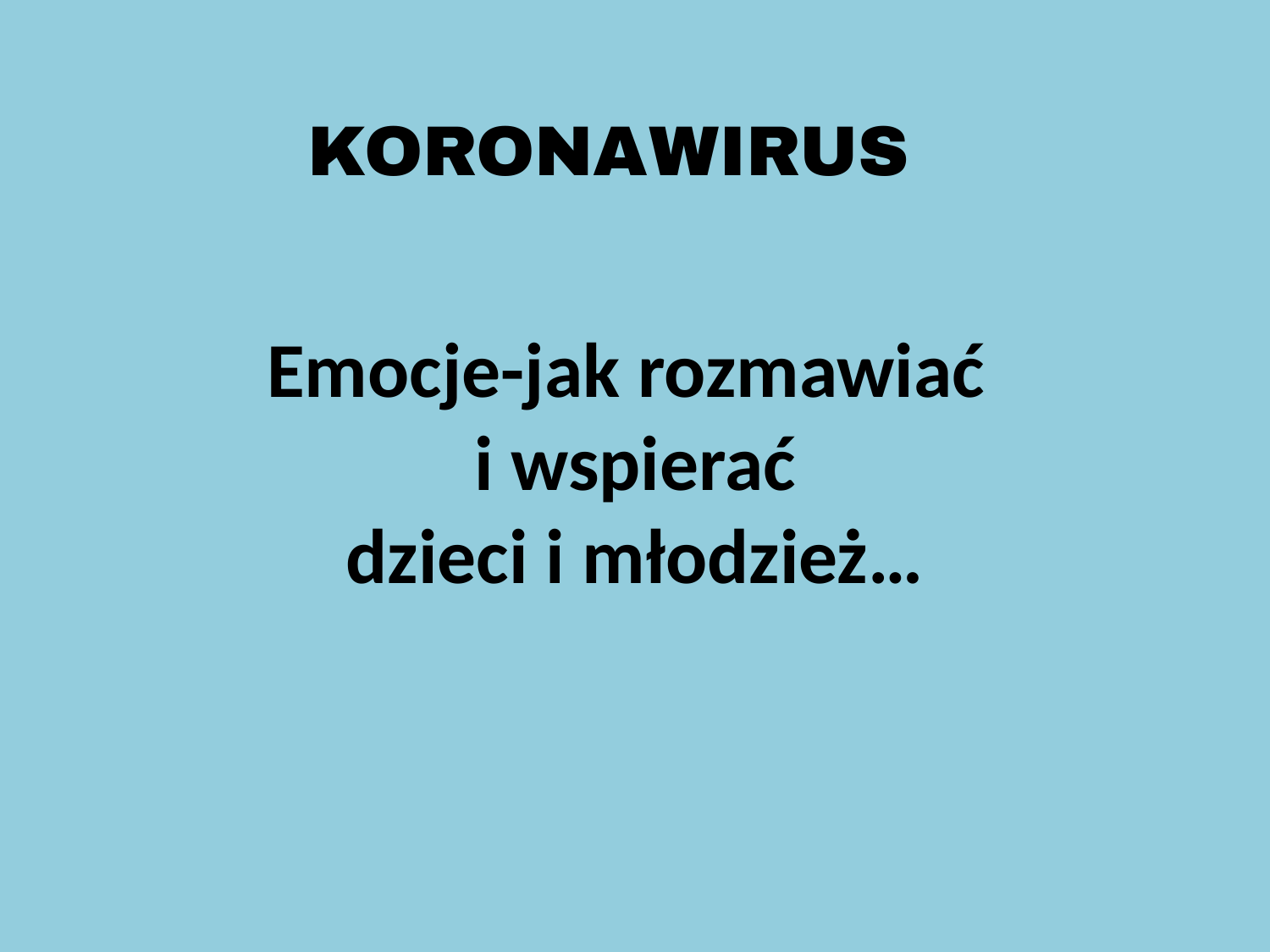

KORONAWIRUS
# Emocje-jak rozmawiać i wspierać dzieci i młodzież…